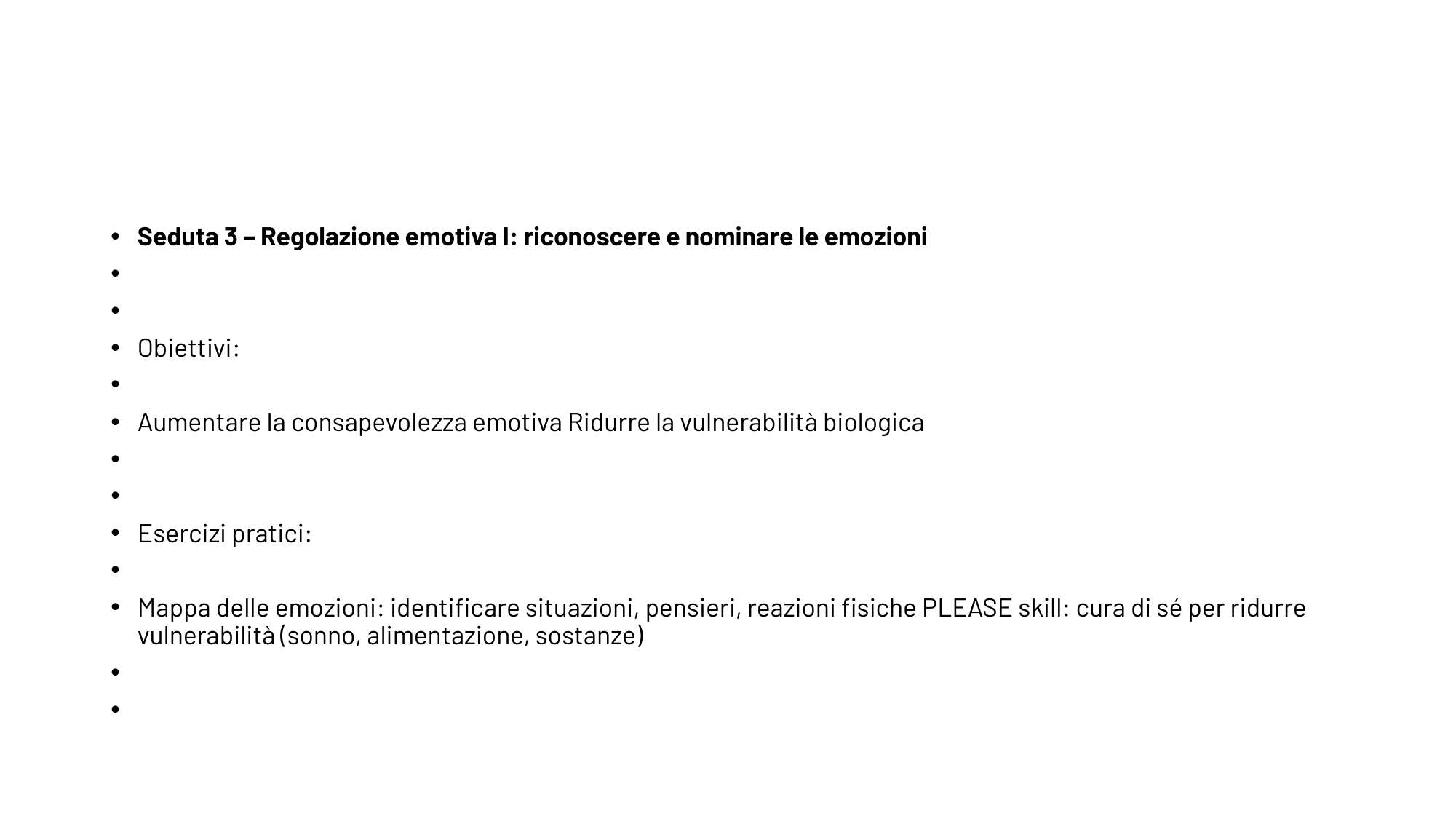

#
Seduta 3 – Regolazione emotiva I: riconoscere e nominare le emozioni

Obiettivi:

Aumentare la consapevolezza emotiva Ridurre la vulnerabilità biologica

Esercizi pratici:

Mappa delle emozioni: identificare situazioni, pensieri, reazioni fisiche PLEASE skill: cura di sé per ridurre vulnerabilità (sonno, alimentazione, sostanze)